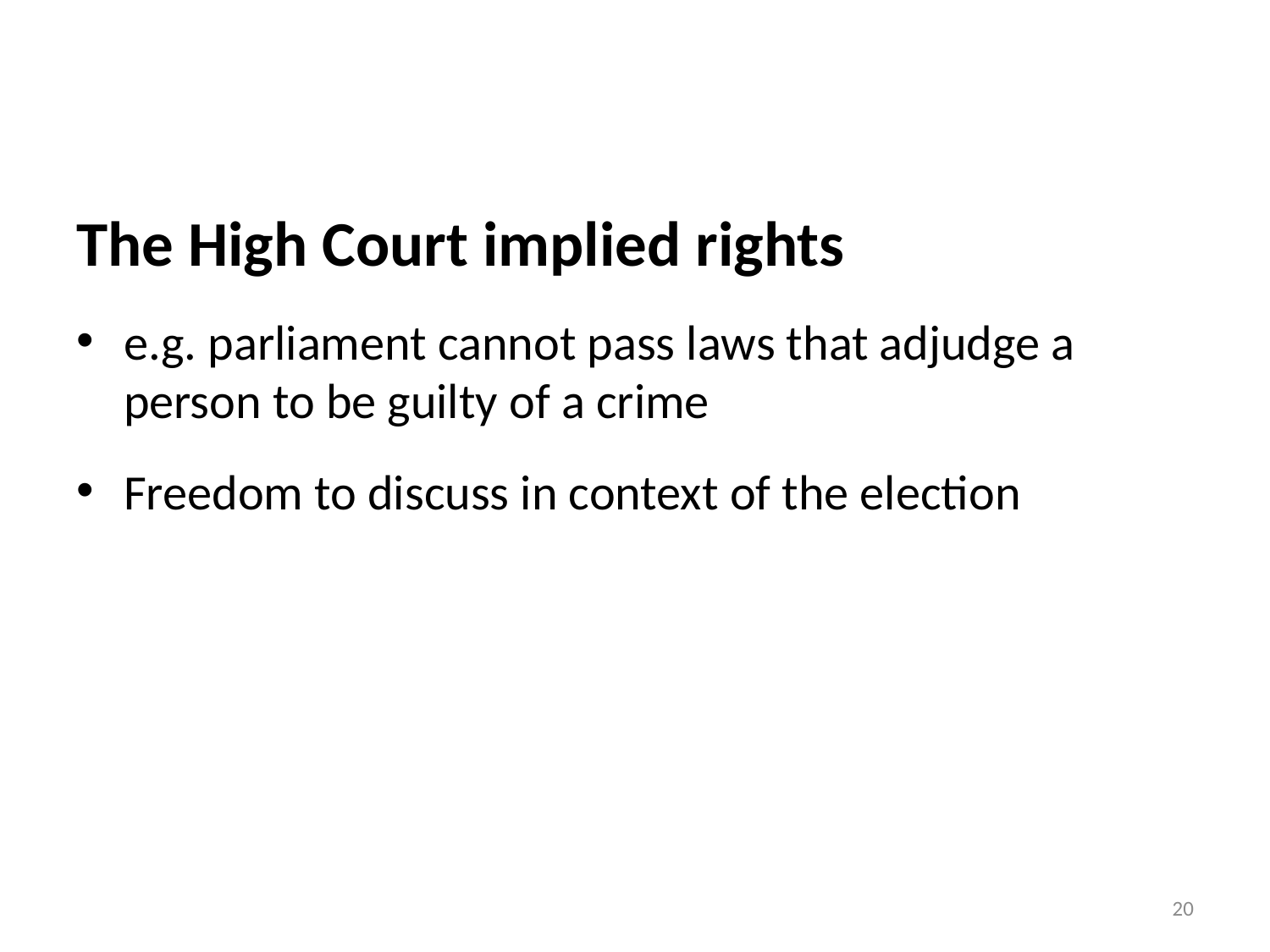

The High Court implied rights
e.g. parliament cannot pass laws that adjudge a person to be guilty of a crime
Freedom to discuss in context of the election
20